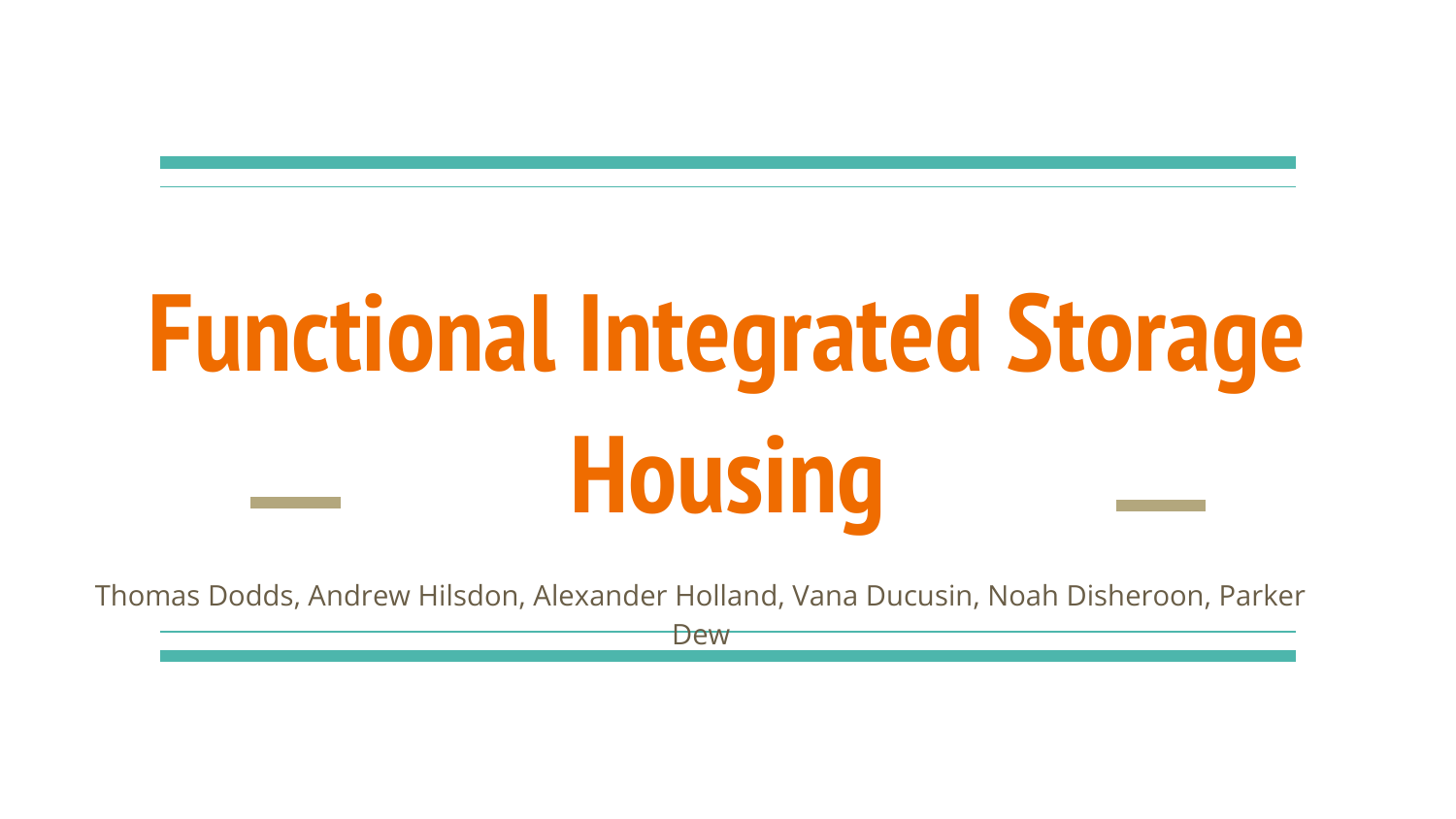

# Functional Integrated Storage Housing

Thomas Dodds, Andrew Hilsdon, Alexander Holland, Vana Ducusin, Noah Disheroon, Parker Dew